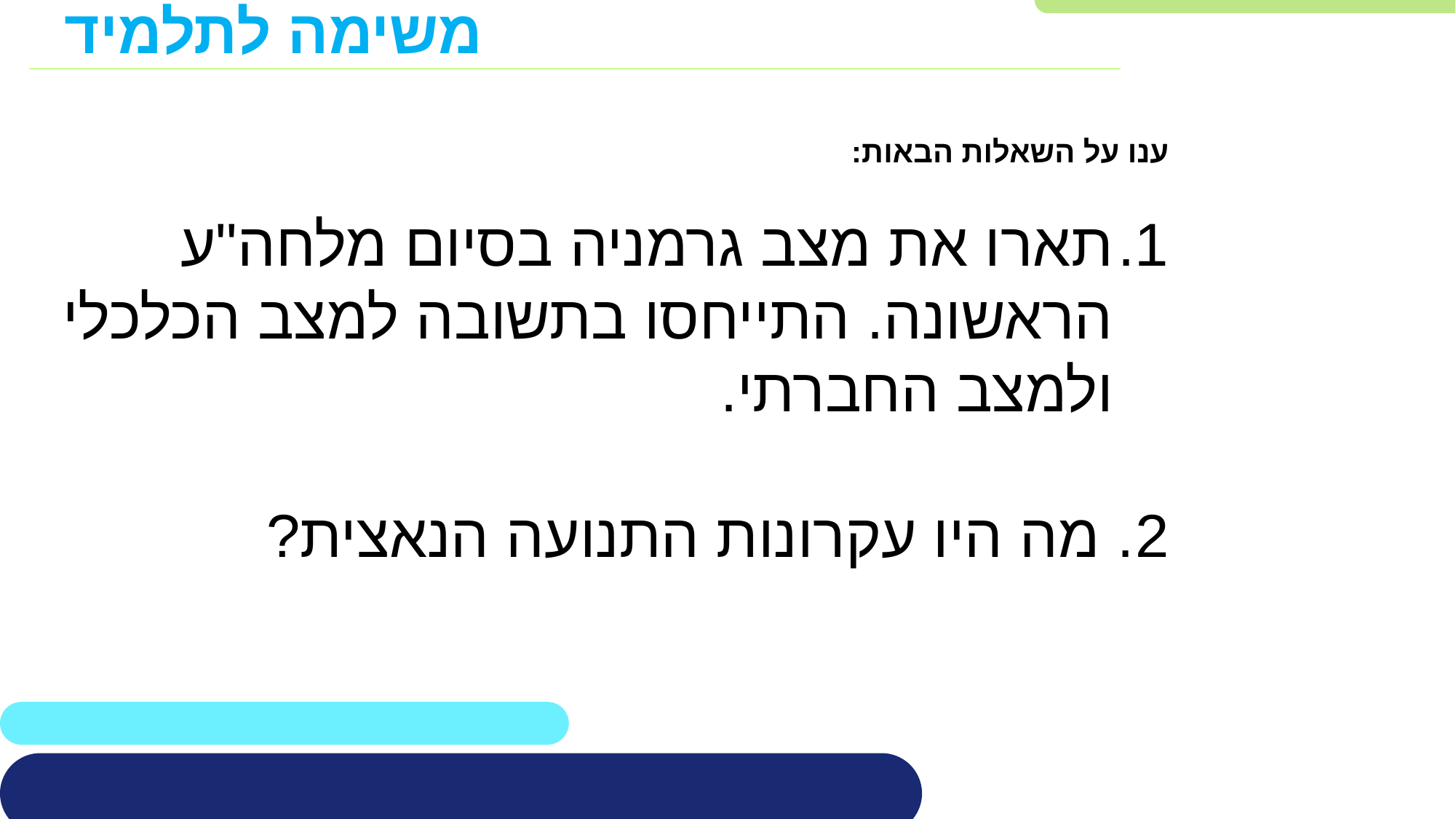

# משימה לתלמיד
ענו על השאלות הבאות:

תארו את מצב גרמניה בסיום מלחה"ע הראשונה. התייחסו בתשובה למצב הכלכלי ולמצב החברתי.

2. מה היו עקרונות התנועה הנאצית?